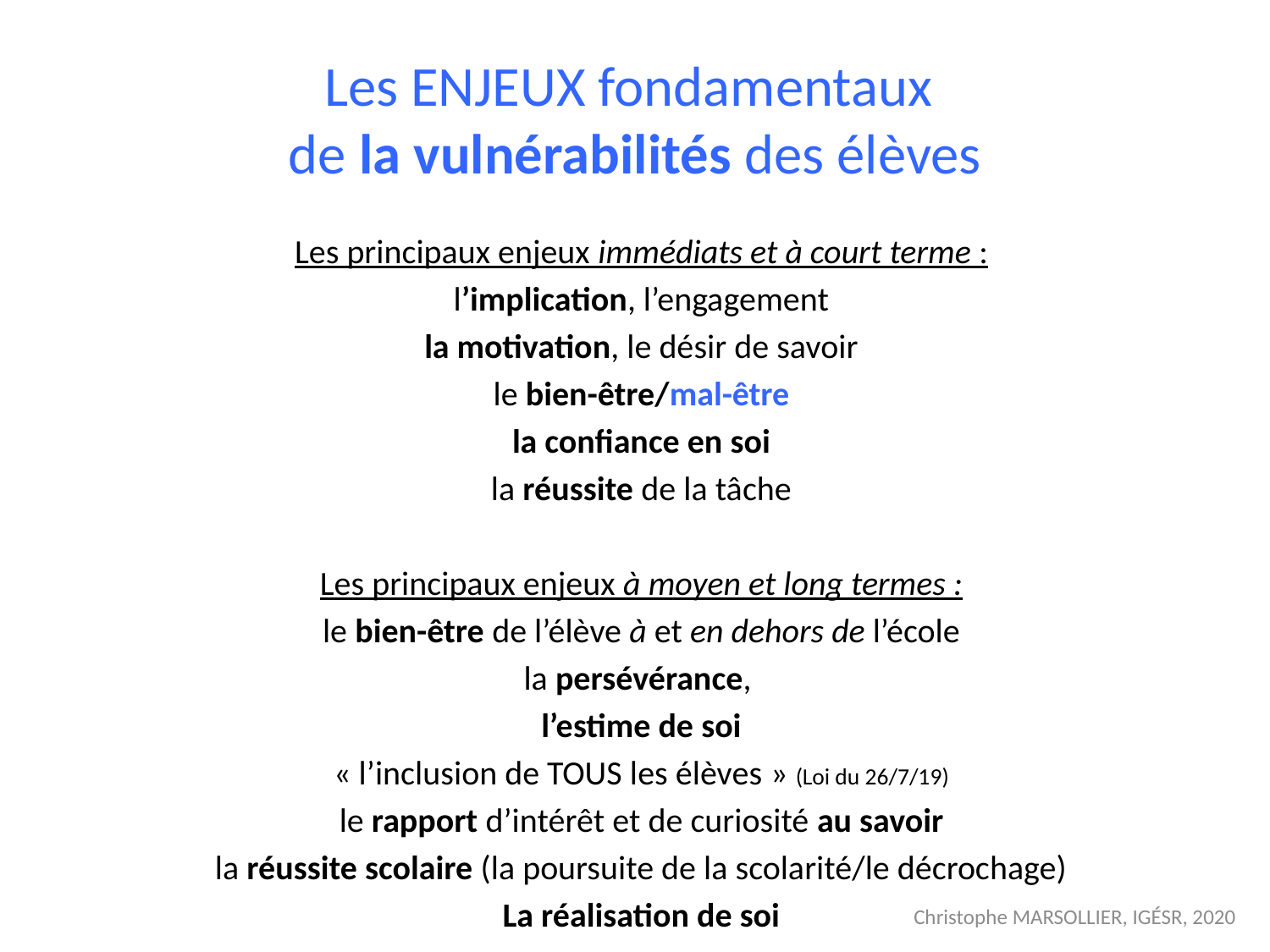

# Les ENJEUX fondamentaux de la vulnérabilités des élèves

Les principaux enjeux immédiats et à court terme :
l’implication, l’engagement
la motivation, le désir de savoir
le bien-être/mal-être
la confiance en soi
la réussite de la tâche

Les principaux enjeux à moyen et long termes :
le bien-être de l’élève à et en dehors de l’école
la persévérance,
l’estime de soi
« l’inclusion de TOUS les élèves » (Loi du 26/7/19)
le rapport d’intérêt et de curiosité au savoir
la réussite scolaire (la poursuite de la scolarité/le décrochage)
La réalisation de soi
Christophe MARSOLLIER, IGÉSR, 2020